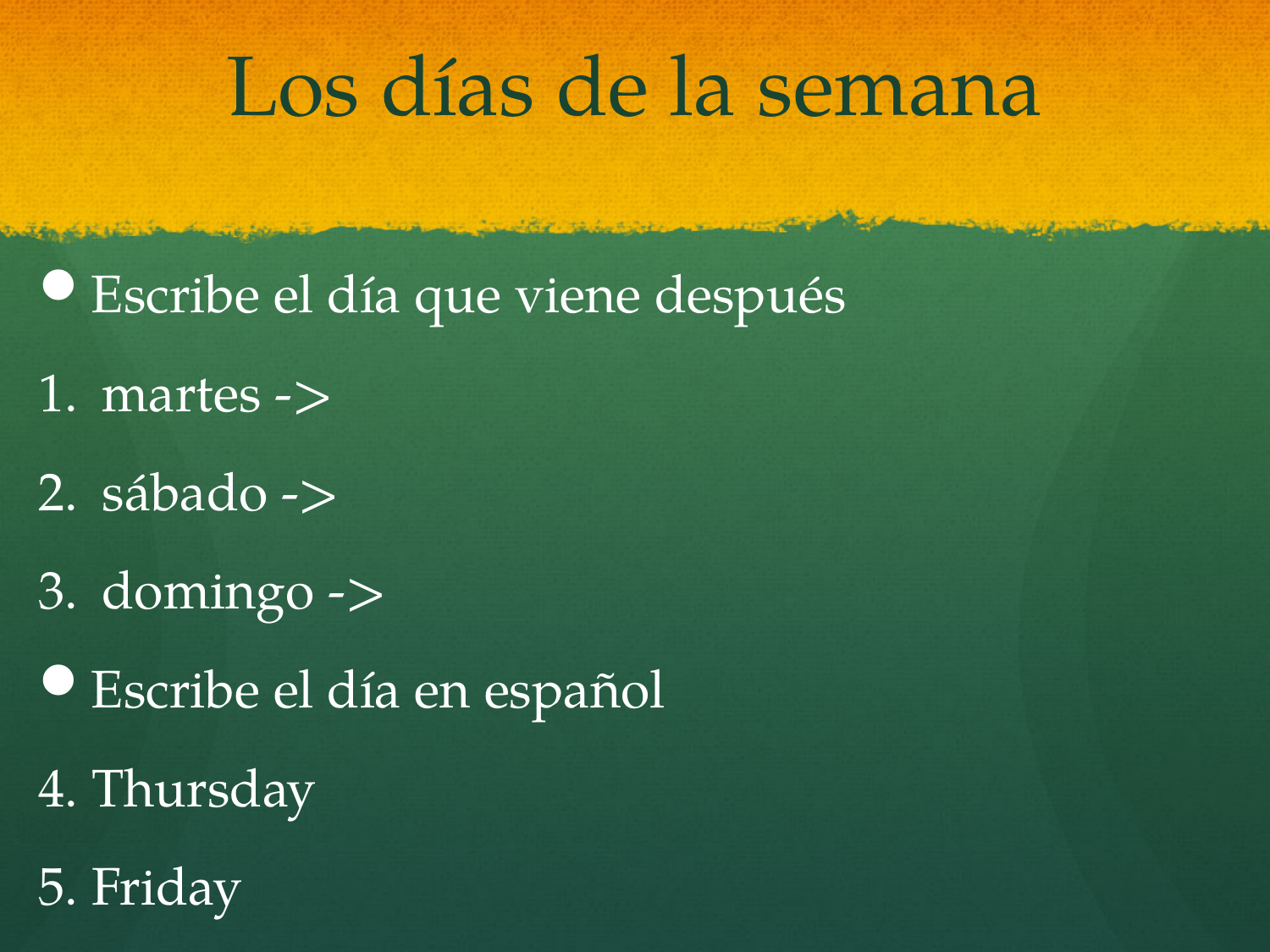

# Los días de la semana
Escribe el día que viene después
martes ->
sábado ->
domingo ->
Escribe el día en español
4. Thursday
5. Friday